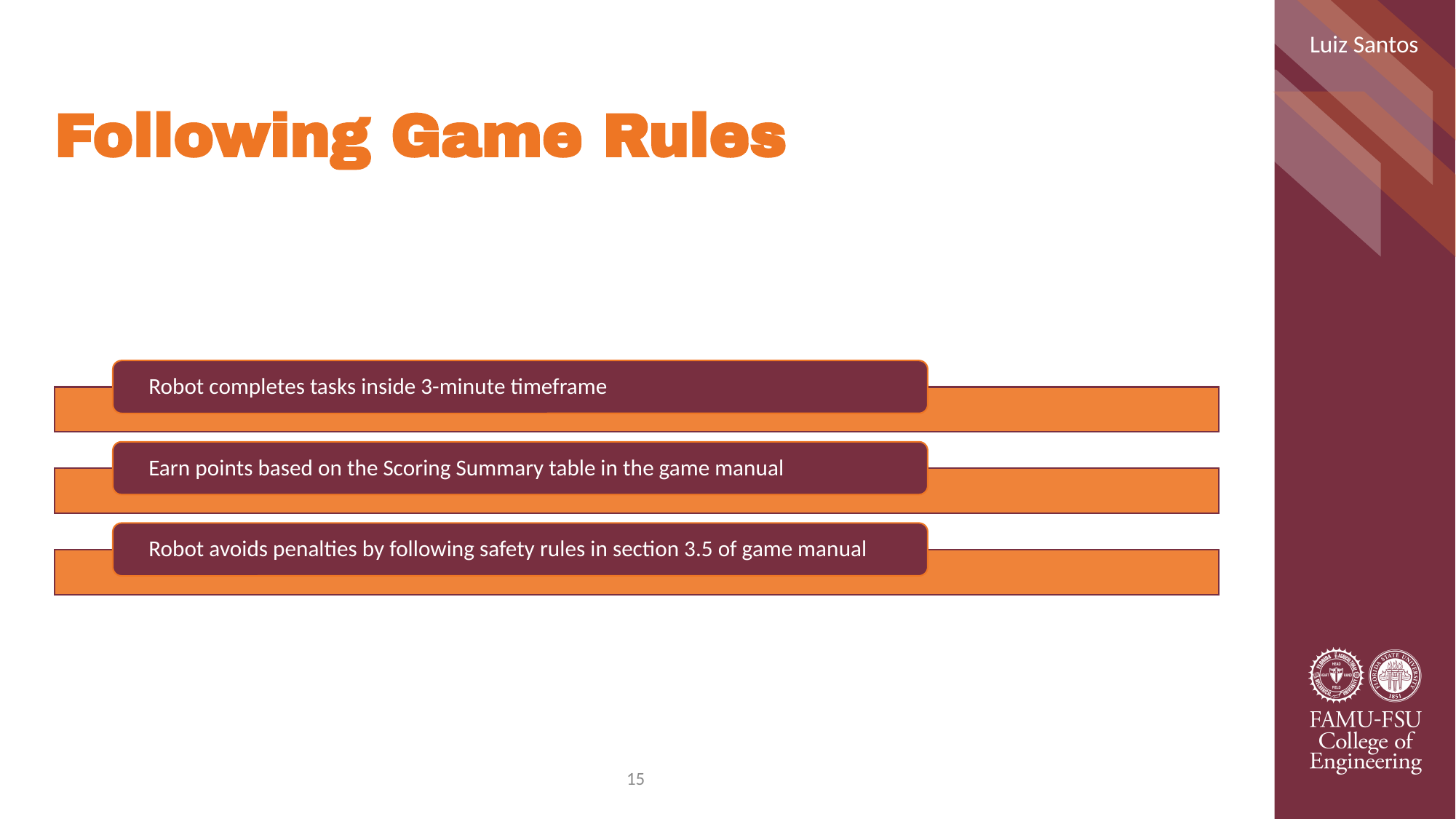

Luiz Santos
# Following Game Rules
Robot completes tasks inside 3-minute timeframe
Earn points based on the Scoring Summary table in the game manual
Robot avoids penalties by following safety rules in section 3.5 of game manual

15